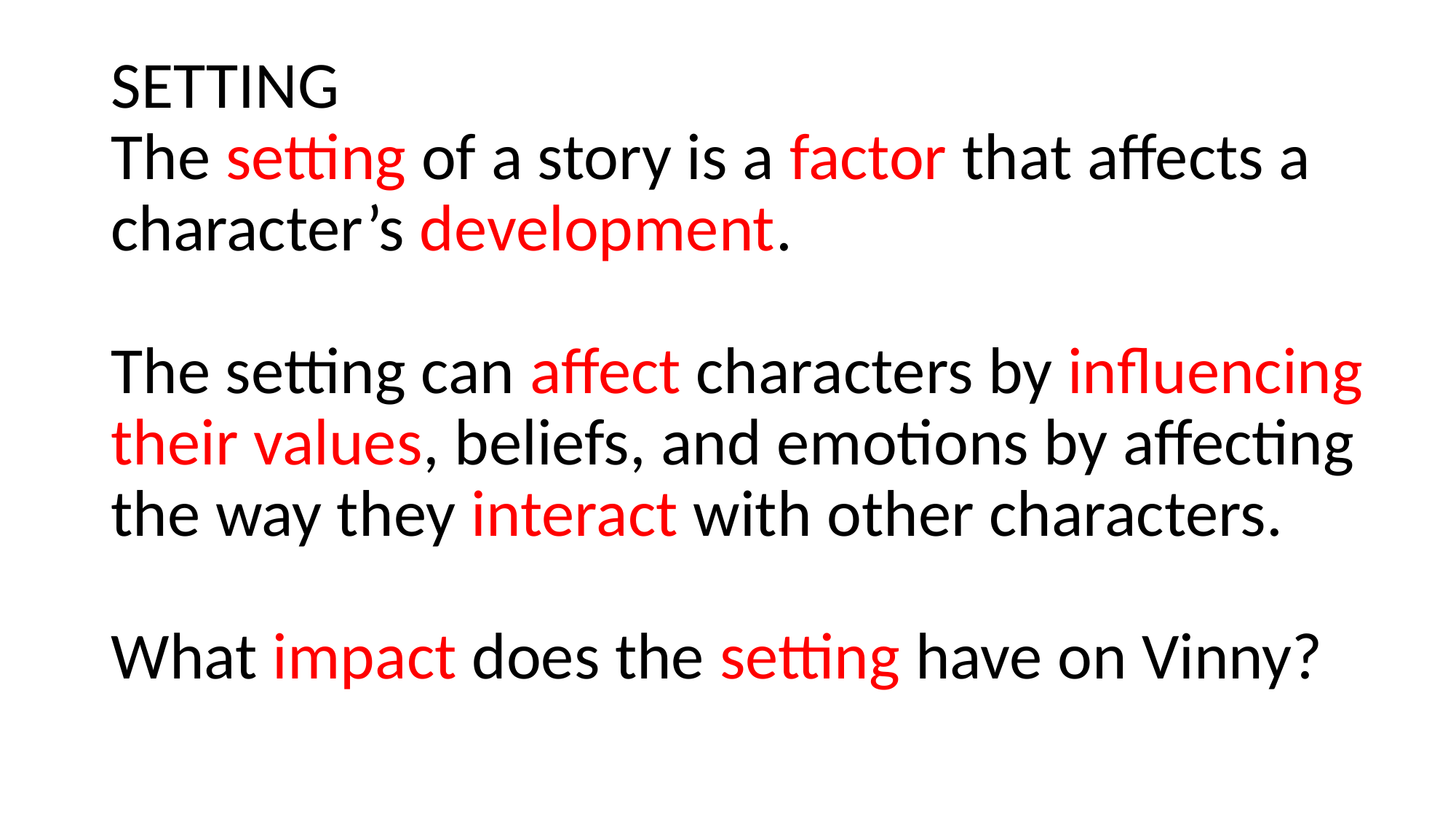

# SETTING The setting of a story is a factor that affects a character’s development.   The setting can affect characters by influencing their values, beliefs, and emotions by affecting the way they interact with other characters.   What impact does the setting have on Vinny?